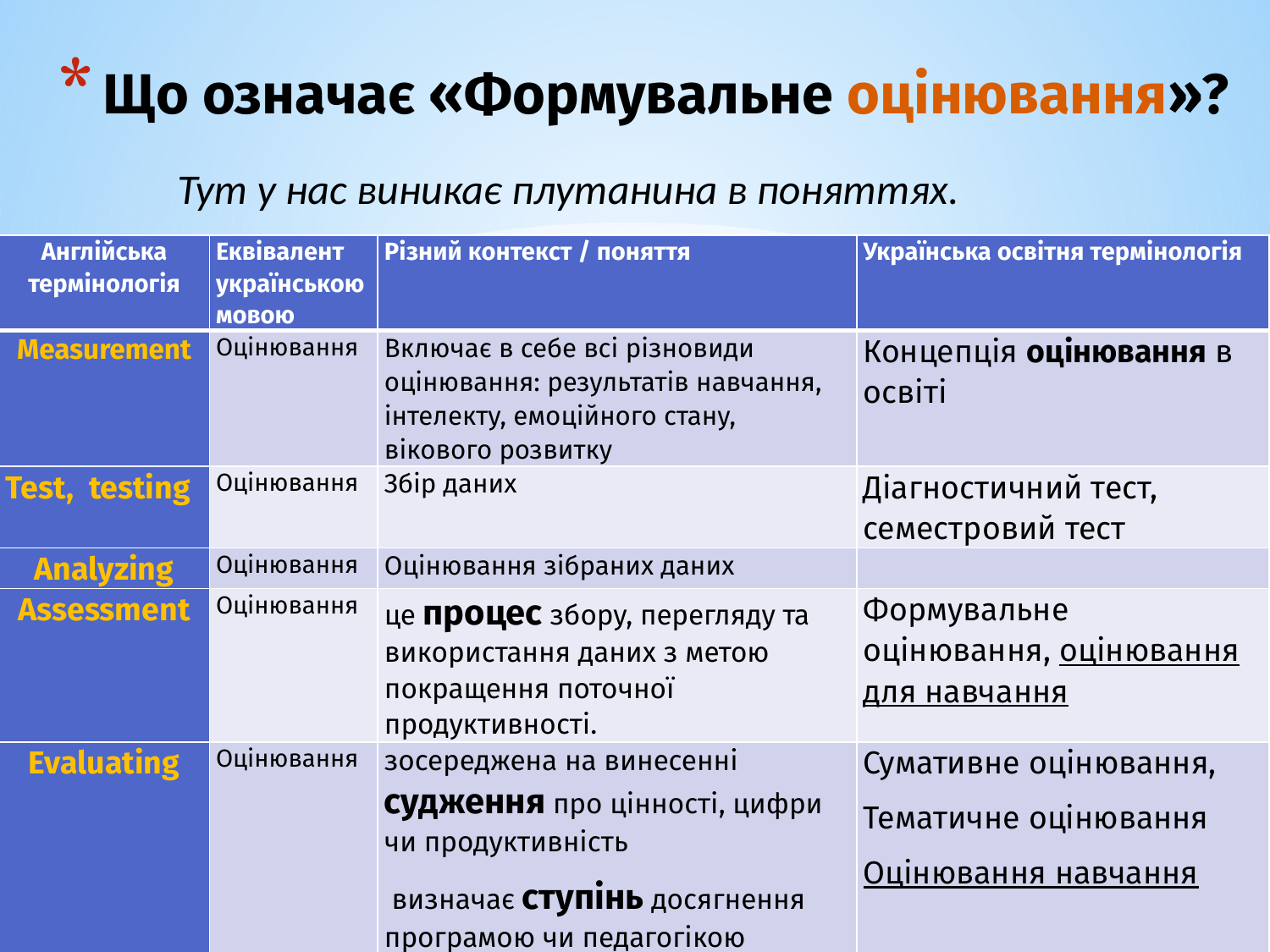

# Що означає «Формувальне оцінювання»?
Тут у нас виникає плутанина в поняттях.
| Англійська термінологія | Еквівалент українською мовою | Різний контекст / поняття | Українська освітня термінологія |
| --- | --- | --- | --- |
| Measurement | Оцінювання | Включає в себе всі різновиди оцінювання: результатів навчання, інтелекту, емоційного стану, вікового розвитку | Концепція оцінювання в освіті |
| Test, testing | Оцінювання | Збір даних | Діагностичний тест, семестровий тест |
| Analyzing | Оцінювання | Оцінювання зібраних даних |  |
| Assessment | Оцінювання | це процес збору, перегляду та використання даних з метою покращення поточної продуктивності. | Формувальне оцінювання, оцінювання для навчання |
| Evaluating | Оцінювання | зосереджена на винесенні судження про цінності, цифри чи продуктивність  визначає ступінь досягнення програмою чи педагогікою заздалегідь визначених цілей або результатів. | Сумативне оцінювання, Тематичне оцінювання Оцінювання навчання |